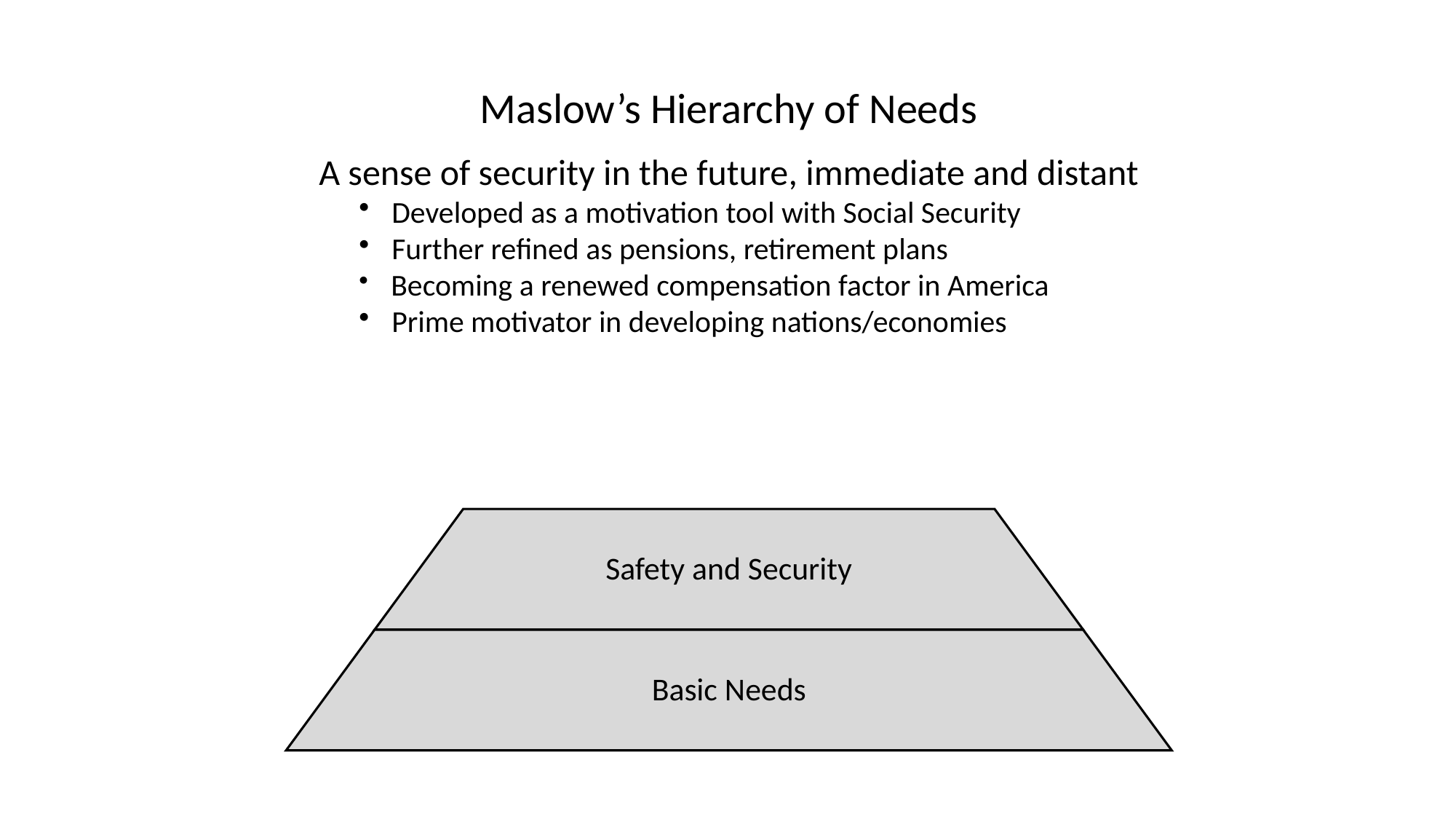

Maslow’s Hierarchy of Needs
A sense of security in the future, immediate and distant
 Developed as a motivation tool with Social Security
 Further refined as pensions, retirement plans
 Becoming a renewed compensation factor in America
 Prime motivator in developing nations/economies
Safety and Security
Basic Needs